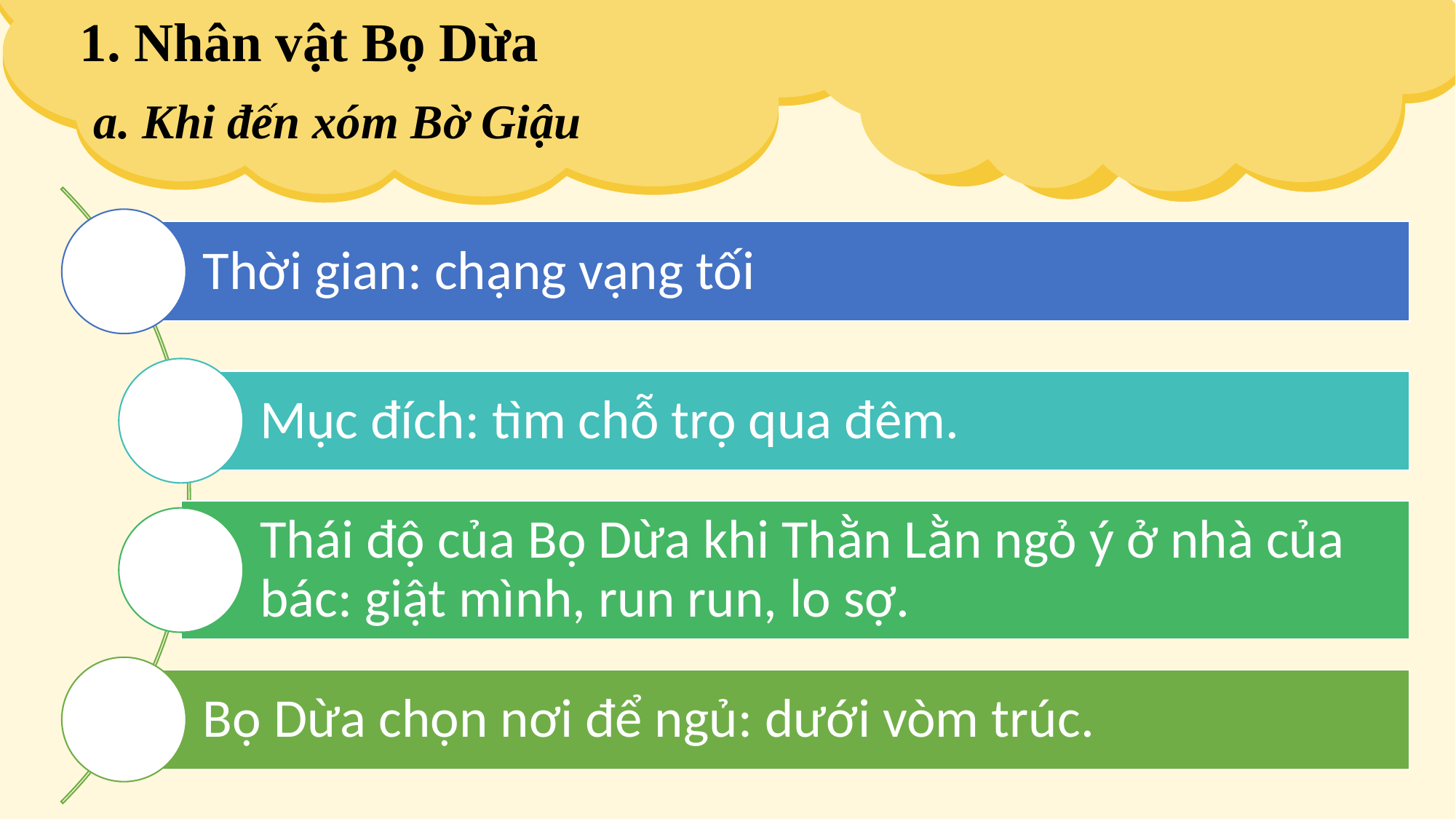

1. Nhân vật Bọ Dừa
a. Khi đến xóm Bờ Giậu
Thời gian: chạng vạng tối
Mục đích: tìm chỗ trọ qua đêm.
Thái độ của Bọ Dừa khi Thằn Lằn ngỏ ý ở nhà của bác: giật mình, run run, lo sợ.
Bọ Dừa chọn nơi để ngủ: dưới vòm trúc.